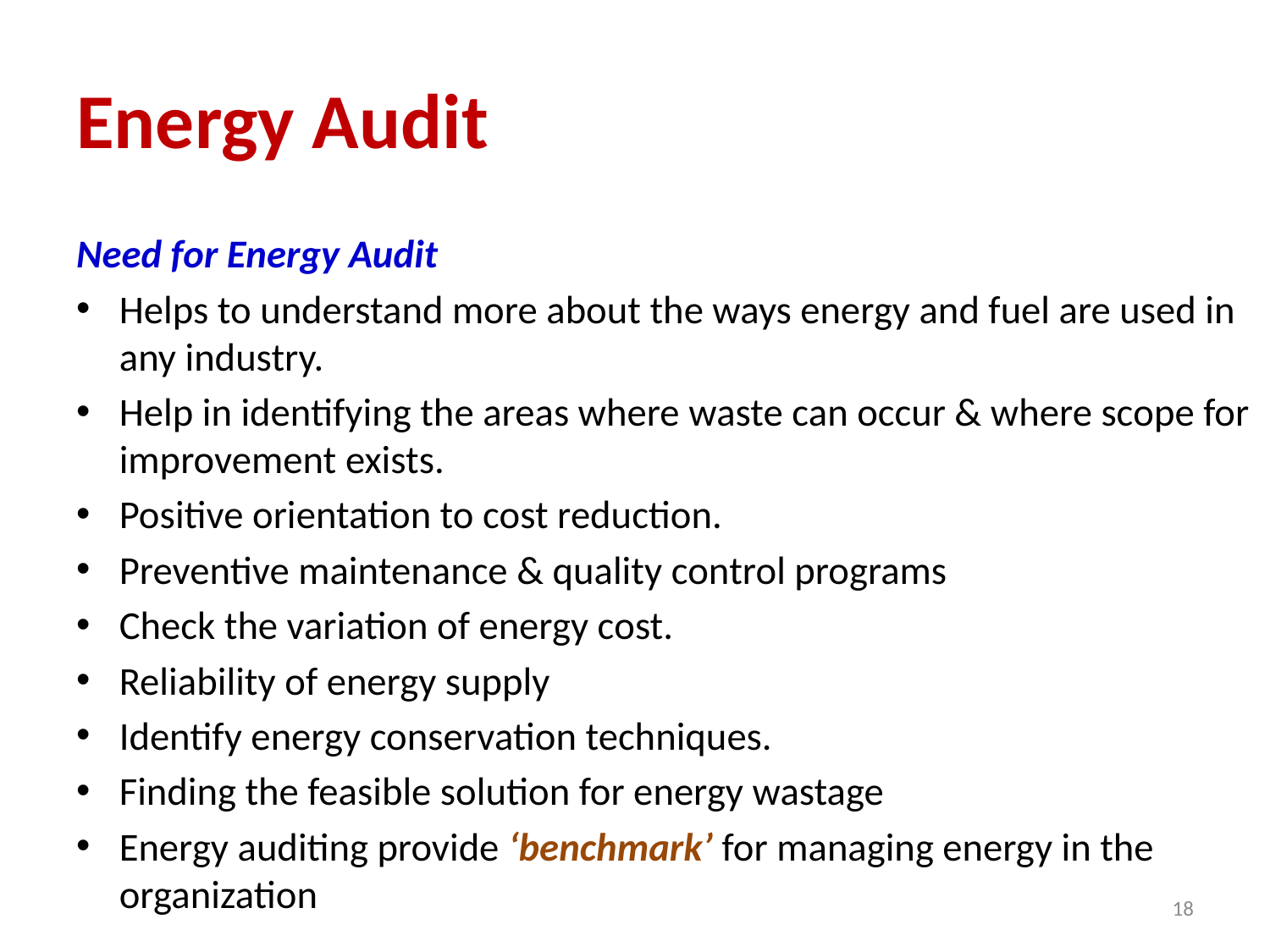

# Energy Audit
Need for Energy Audit
Helps to understand more about the ways energy and fuel are used in any industry.
Help in identifying the areas where waste can occur & where scope for improvement exists.
Positive orientation to cost reduction.
Preventive maintenance & quality control programs
Check the variation of energy cost.
Reliability of energy supply
Identify energy conservation techniques.
Finding the feasible solution for energy wastage
Energy auditing provide ‘benchmark’ for managing energy in the organization
18